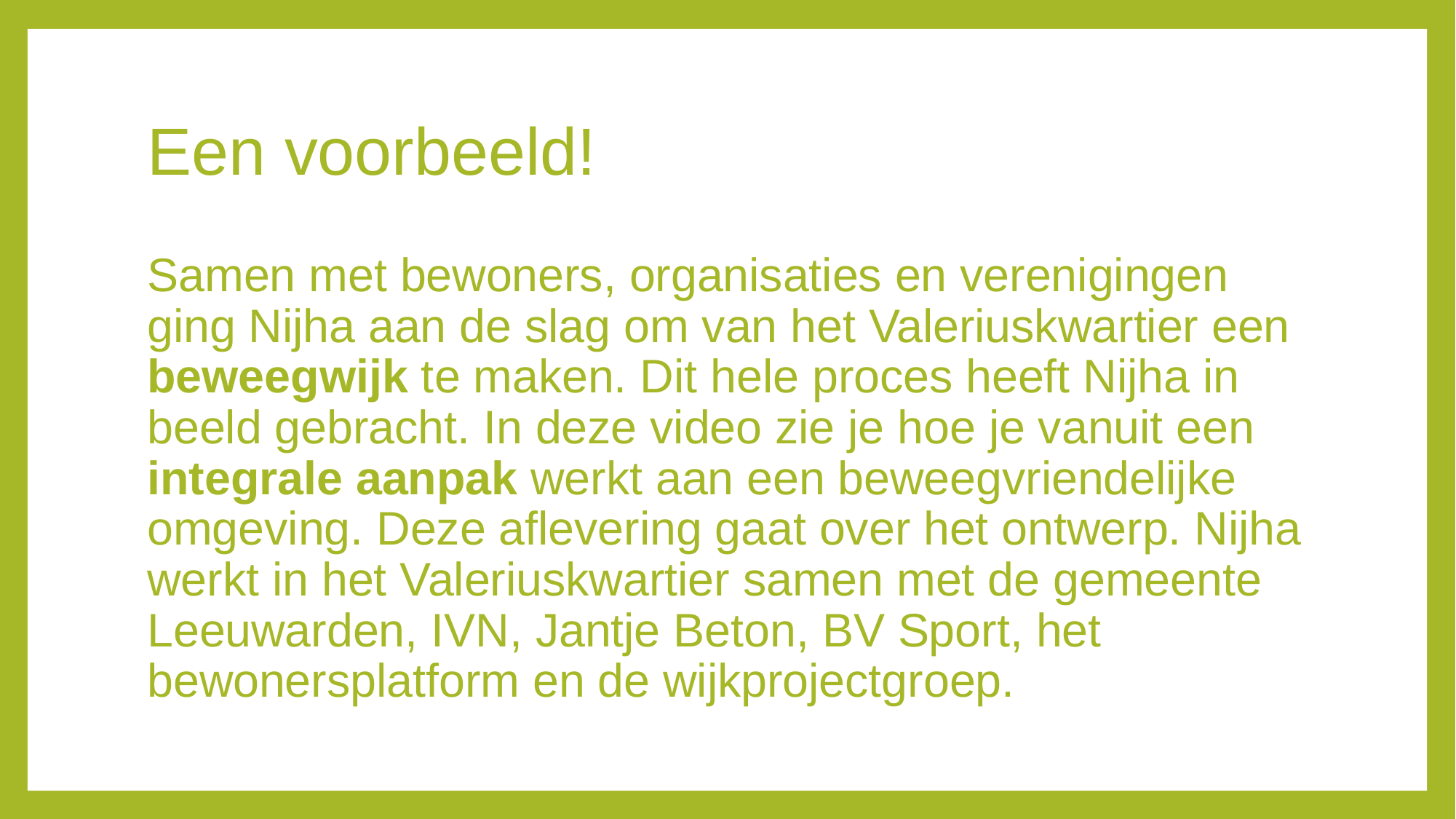

# Een voorbeeld!
Samen met bewoners, organisaties en verenigingen ging Nijha aan de slag om van het Valeriuskwartier een beweegwijk te maken. Dit hele proces heeft Nijha in beeld gebracht. In deze video zie je hoe je vanuit een integrale aanpak werkt aan een beweegvriendelijke omgeving. Deze aflevering gaat over het ontwerp. Nijha werkt in het Valeriuskwartier samen met de gemeente Leeuwarden, IVN, Jantje Beton, BV Sport, het bewonersplatform en de wijkprojectgroep.